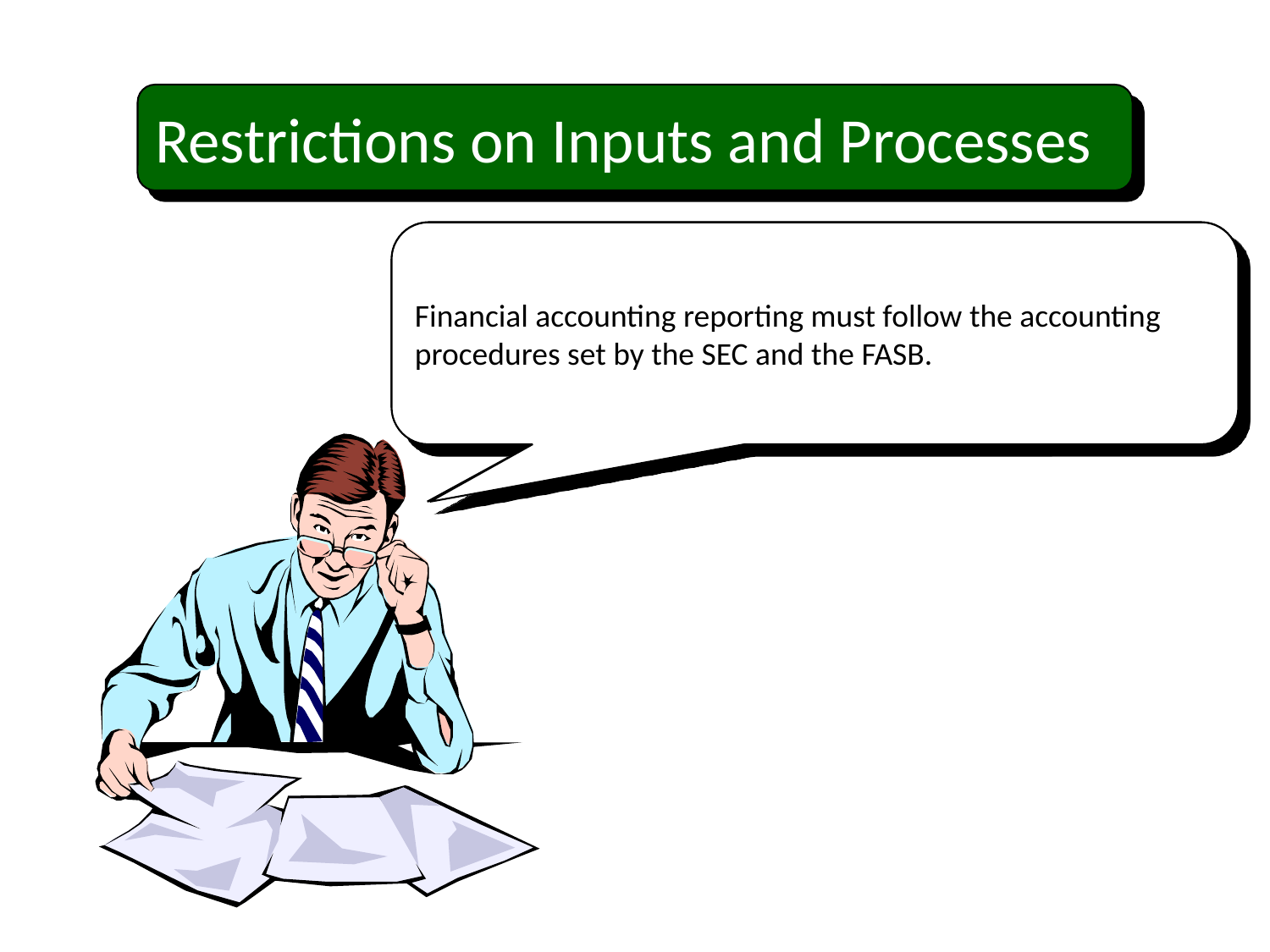

Restrictions on Inputs and Processes
Management accounting is not subject to the requirements of generally accepted accounting principles.
Financial accounting reporting must follow the accounting procedures set by the SEC and the FASB.